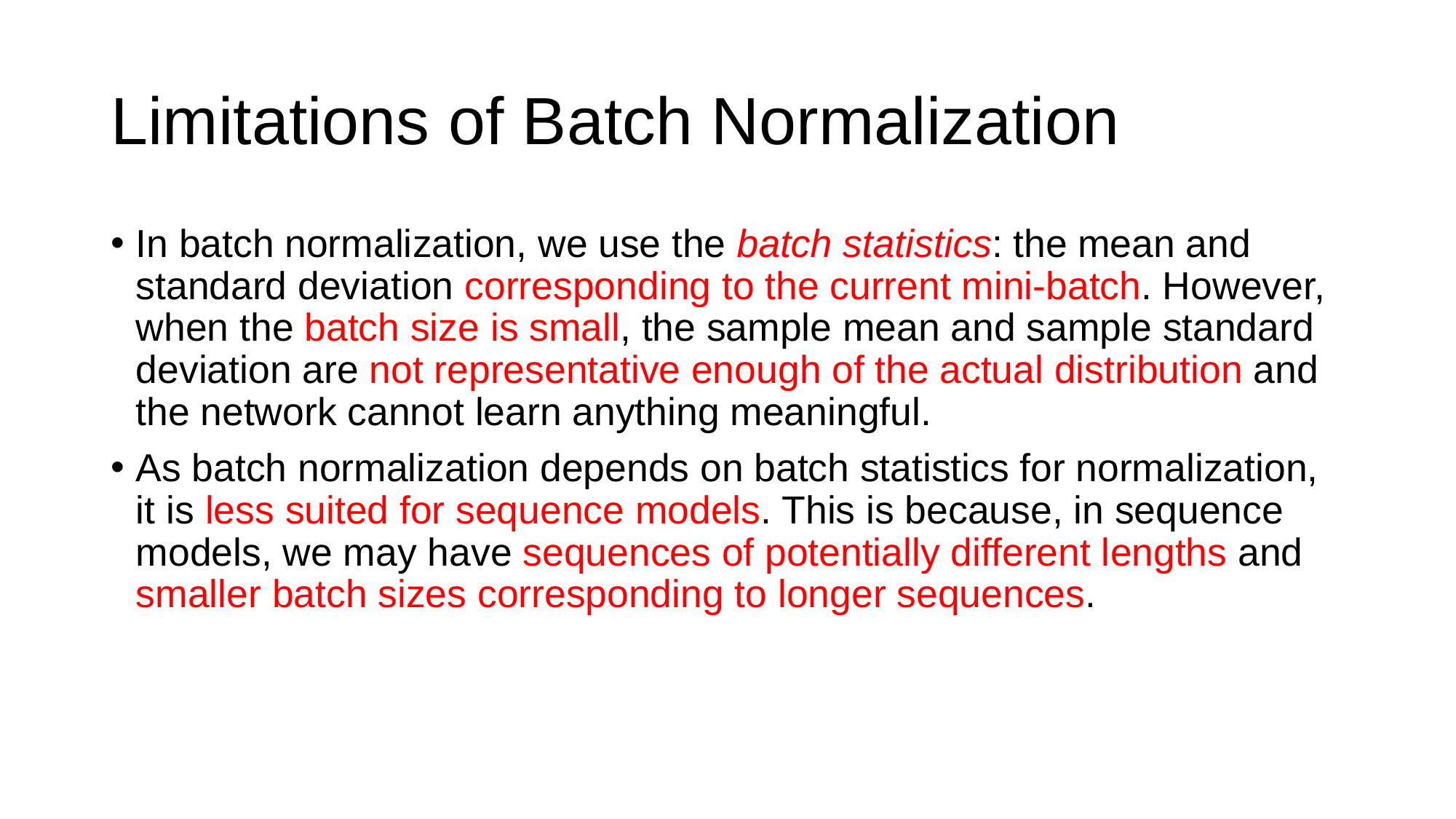

# Limitations of Batch Normalization
In batch normalization, we use the batch statistics: the mean and standard deviation corresponding to the current mini-batch. However, when the batch size is small, the sample mean and sample standard deviation are not representative enough of the actual distribution and the network cannot learn anything meaningful.
As batch normalization depends on batch statistics for normalization, it is less suited for sequence models. This is because, in sequence models, we may have sequences of potentially different lengths and smaller batch sizes corresponding to longer sequences.